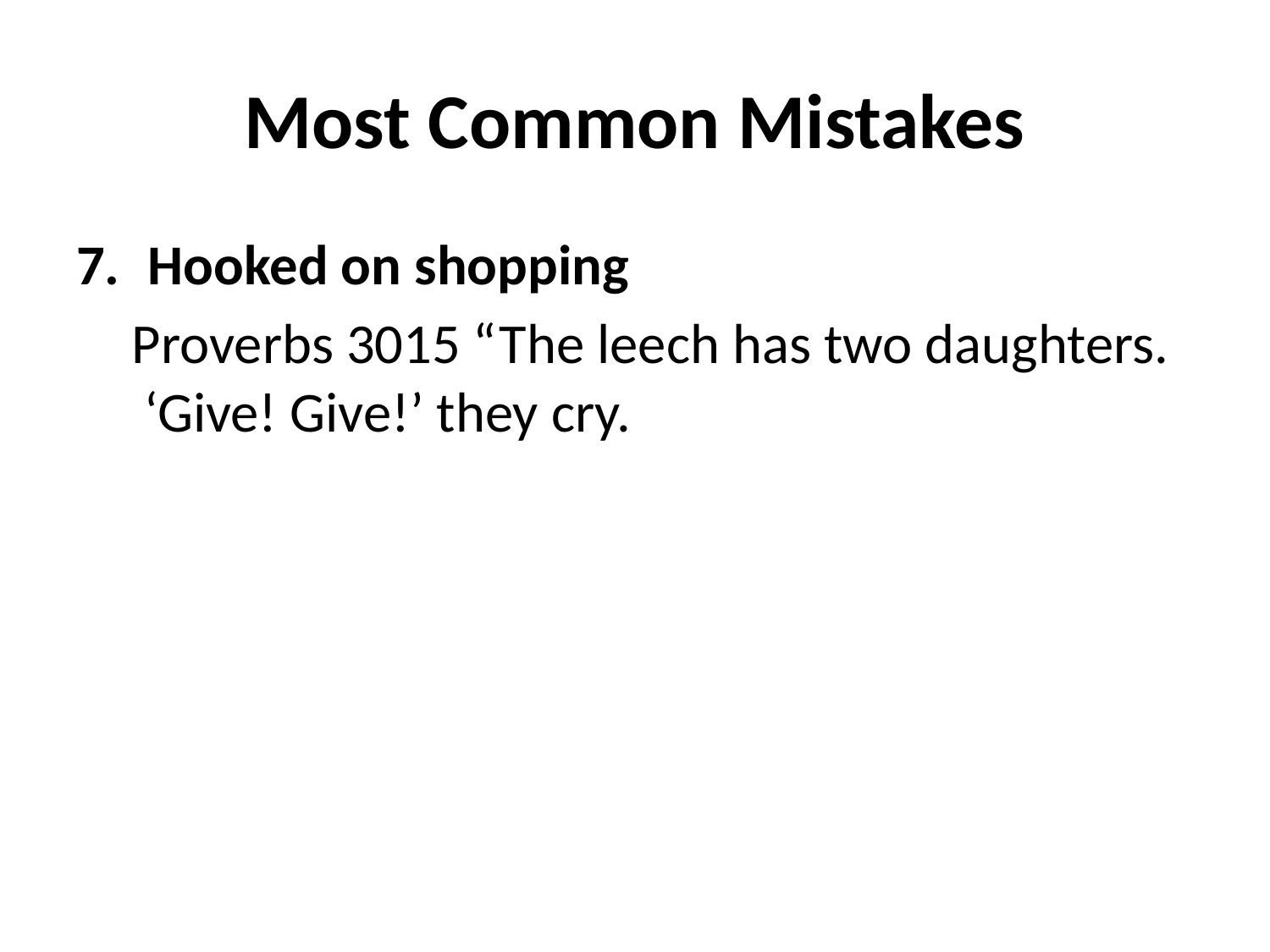

# Most Common Mistakes
Hooked on shopping
Proverbs 3015 “The leech has two daughters.  ‘Give! Give!’ they cry.